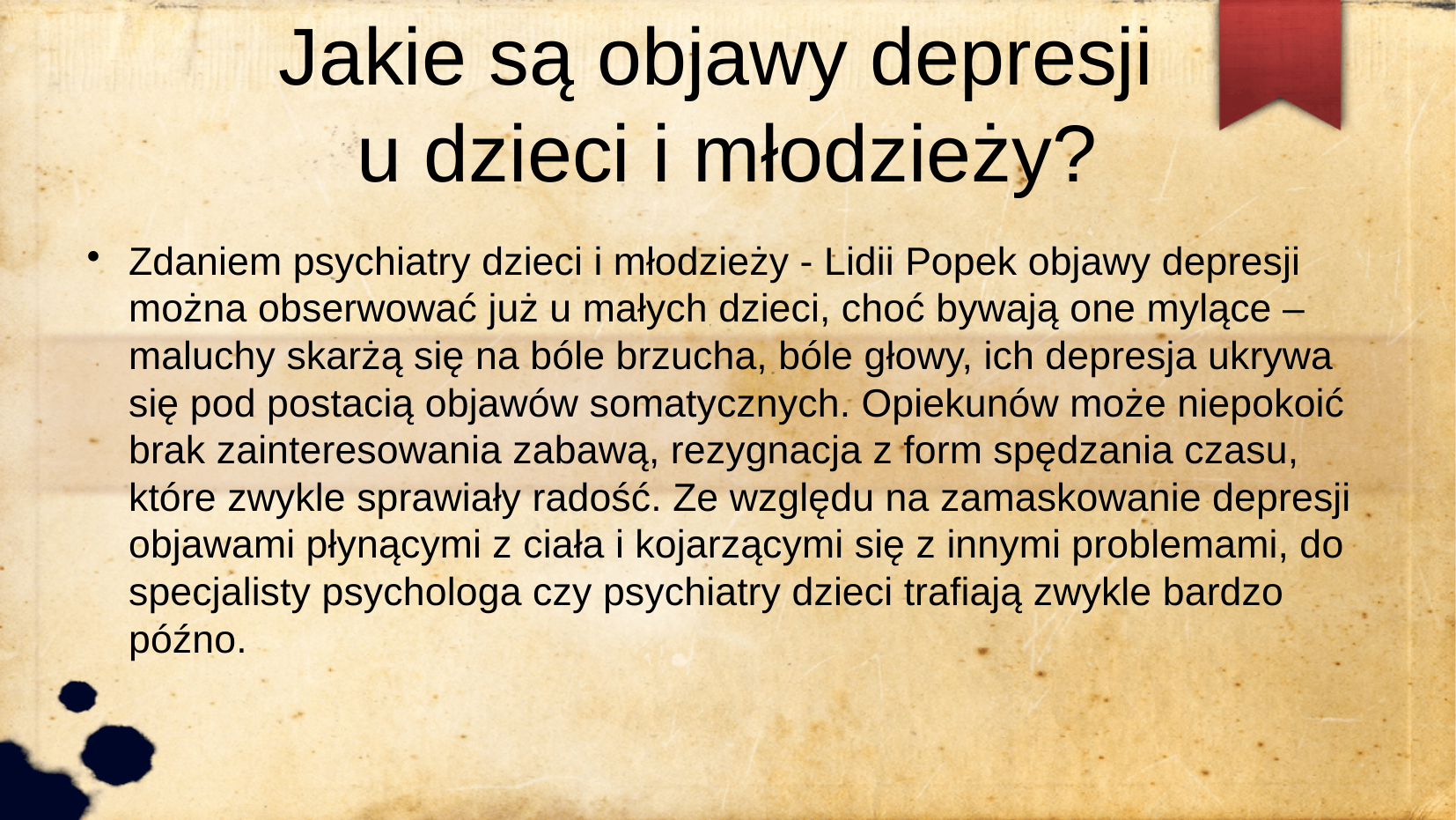

Jakie są objawy depresji
u dzieci i młodzieży?

Zdaniem psychiatry dzieci i młodzieży - Lidii Popek objawy depresji można obserwować już u małych dzieci, choć bywają one mylące – maluchy skarżą się na bóle brzucha, bóle głowy, ich depresja ukrywa się pod postacią objawów somatycznych. Opiekunów może niepokoić brak zainteresowania zabawą, rezygnacja z form spędzania czasu, które zwykle sprawiały radość. Ze względu na zamaskowanie depresji objawami płynącymi z ciała i kojarzącymi się z innymi problemami, do specjalisty psychologa czy psychiatry dzieci trafiają zwykle bardzo późno.